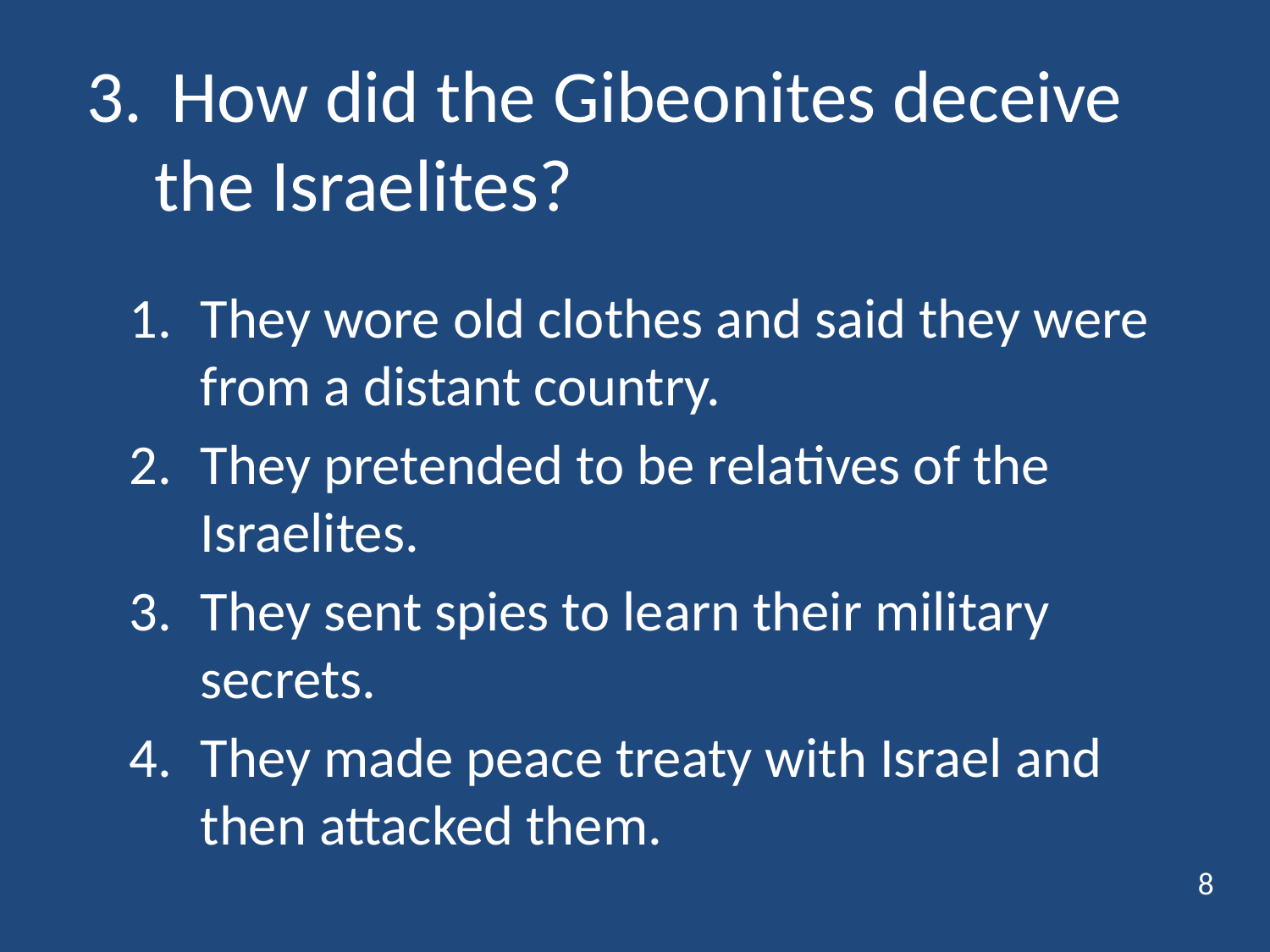

# 3.	 How did the Gibeonites deceive the Israelites?
They wore old clothes and said they were from a distant country.
They pretended to be relatives of the Israelites.
They sent spies to learn their military secrets.
They made peace treaty with Israel and then attacked them.
8